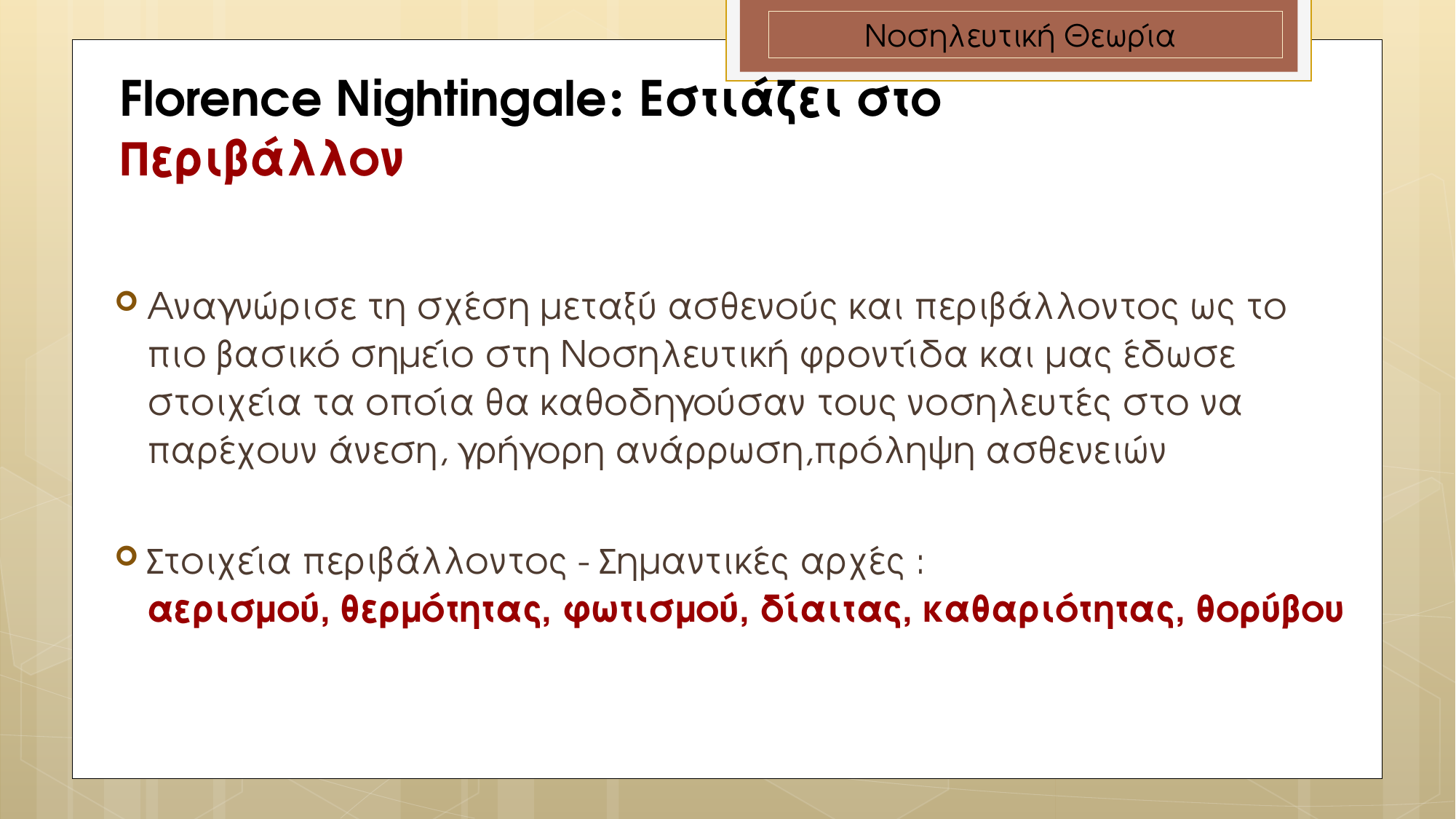

Νοσηλευτική Θεωρία
# Florence Nightingale: Εστιάζει στο Περιβάλλον
Αναγνώρισε τη σχέση μεταξύ ασθενούς και περιβάλλοντος ως το πιο βασικό σημείο στη Νοσηλευτική φροντίδα και μας έδωσε στοιχεία τα οποία θα καθοδηγούσαν τους νοσηλευτές στο να παρέχουν άνεση, γρήγορη ανάρρωση,πρόληψη ασθενειών

Στοιχεία περιβάλλοντος - Σημαντικές αρχές :
αερισμού, θερμότητας, φωτισμού, δίαιτας, καθαριότητας, θορύβου